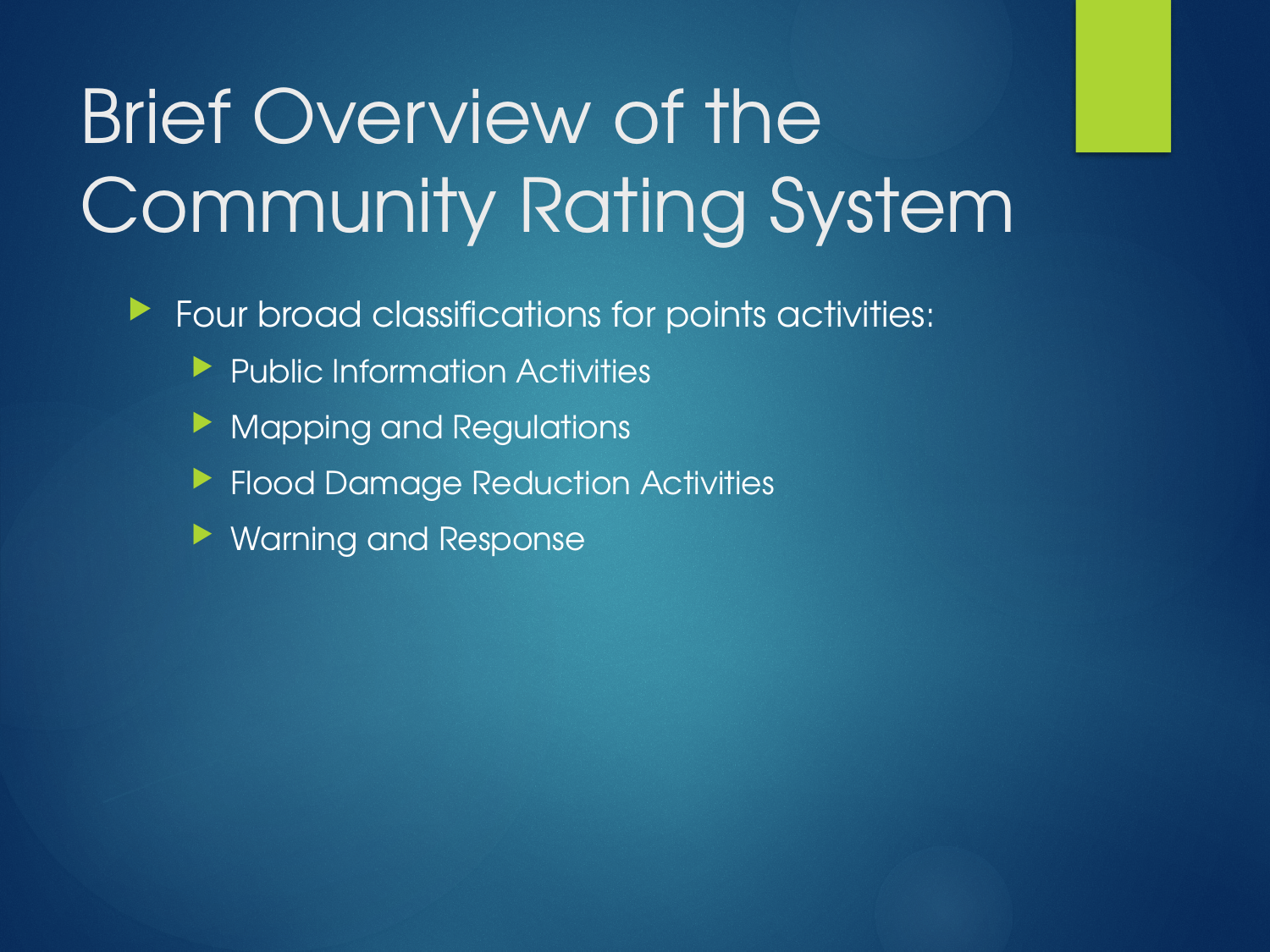

# Brief Overview of the Community Rating System
Four broad classifications for points activities:
Public Information Activities
Mapping and Regulations
Flood Damage Reduction Activities
Warning and Response